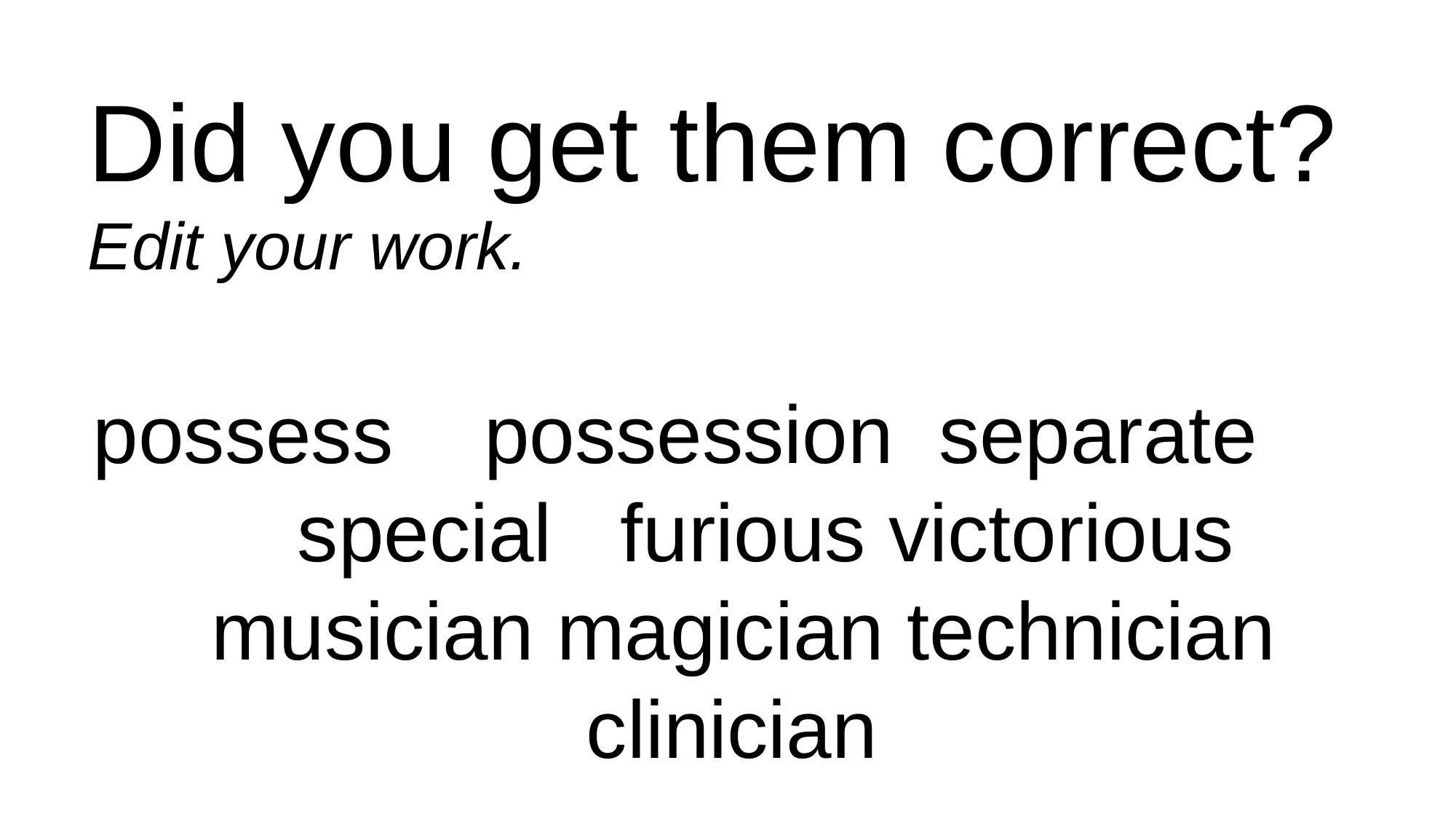

Did you get them correct?
Edit your work.

possess    possession  separate         special   furious victorious musician magician technician clinician